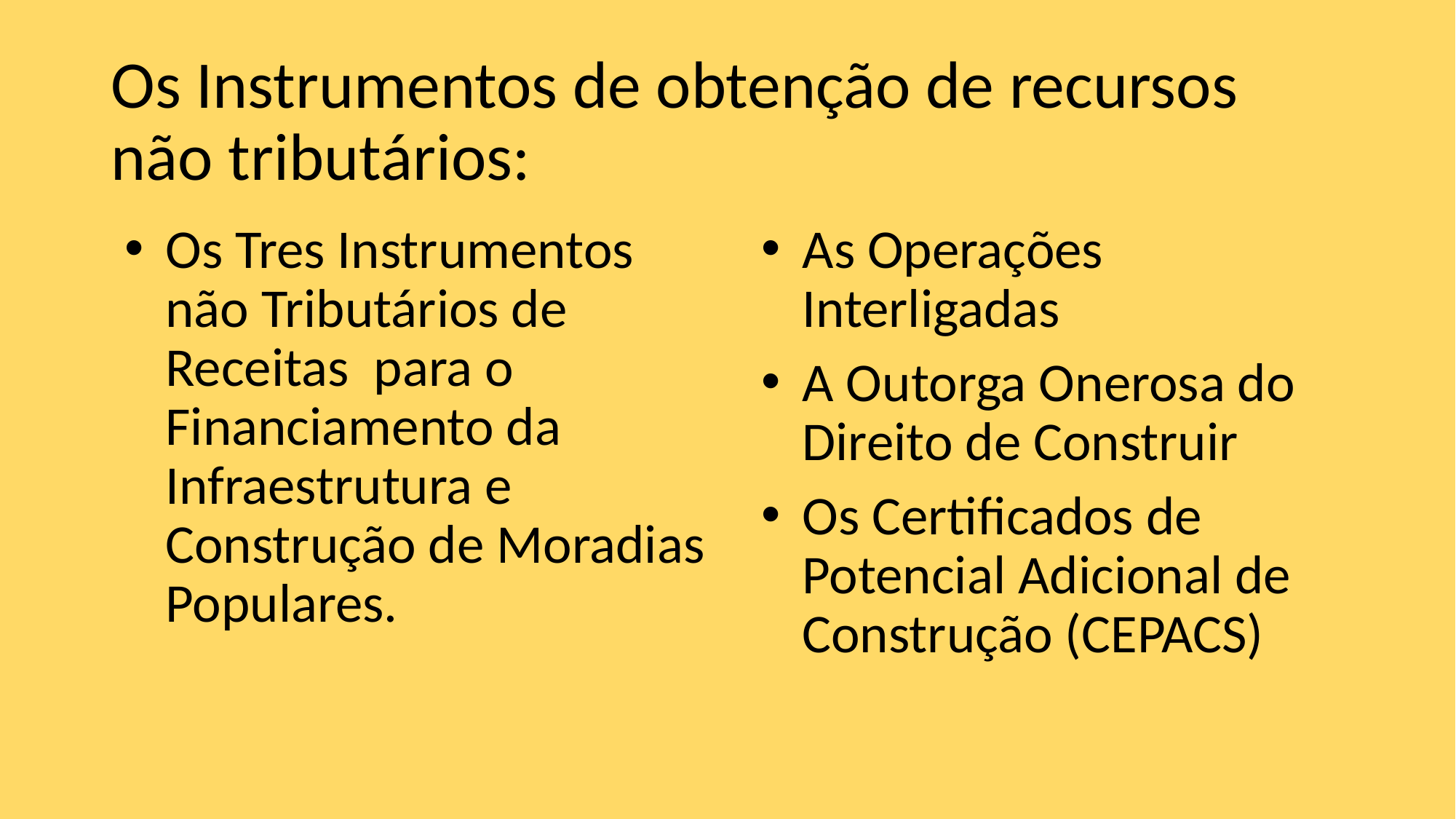

# Os Instrumentos de obtenção de recursos não tributários:

Os Tres Instrumentos não Tributários de Receitas  para o Financiamento da Infraestrutura e Construção de Moradias Populares.

As Operações Interligadas
A Outorga Onerosa do Direito de Construir
Os Certificados de Potencial Adicional de Construção (CEPACS)